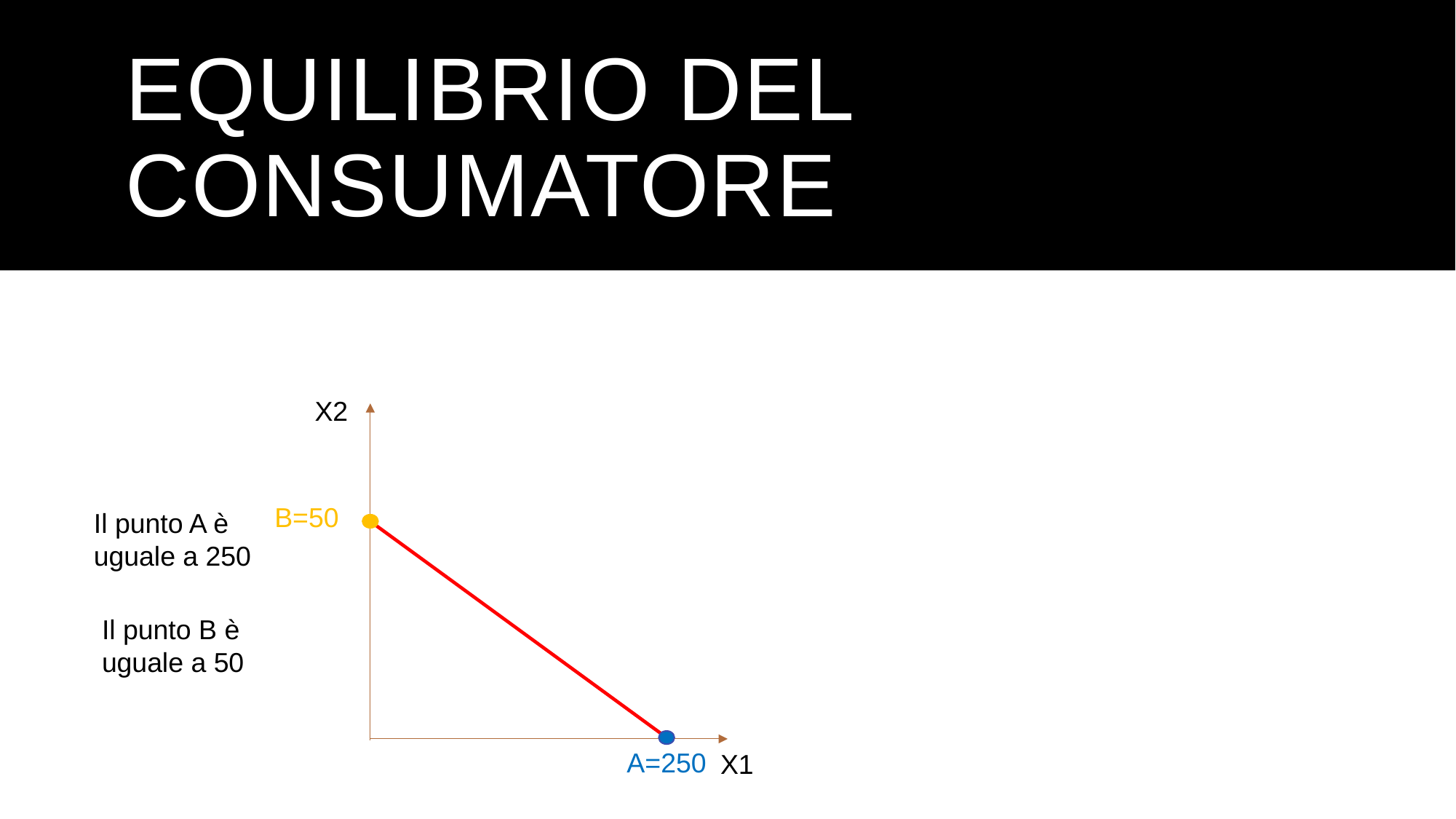

# EQUILIBRIO DEL CONSUMATORE
X2
B=50
Il punto A è uguale a 250

Il punto B è uguale a 50

A=250
X1